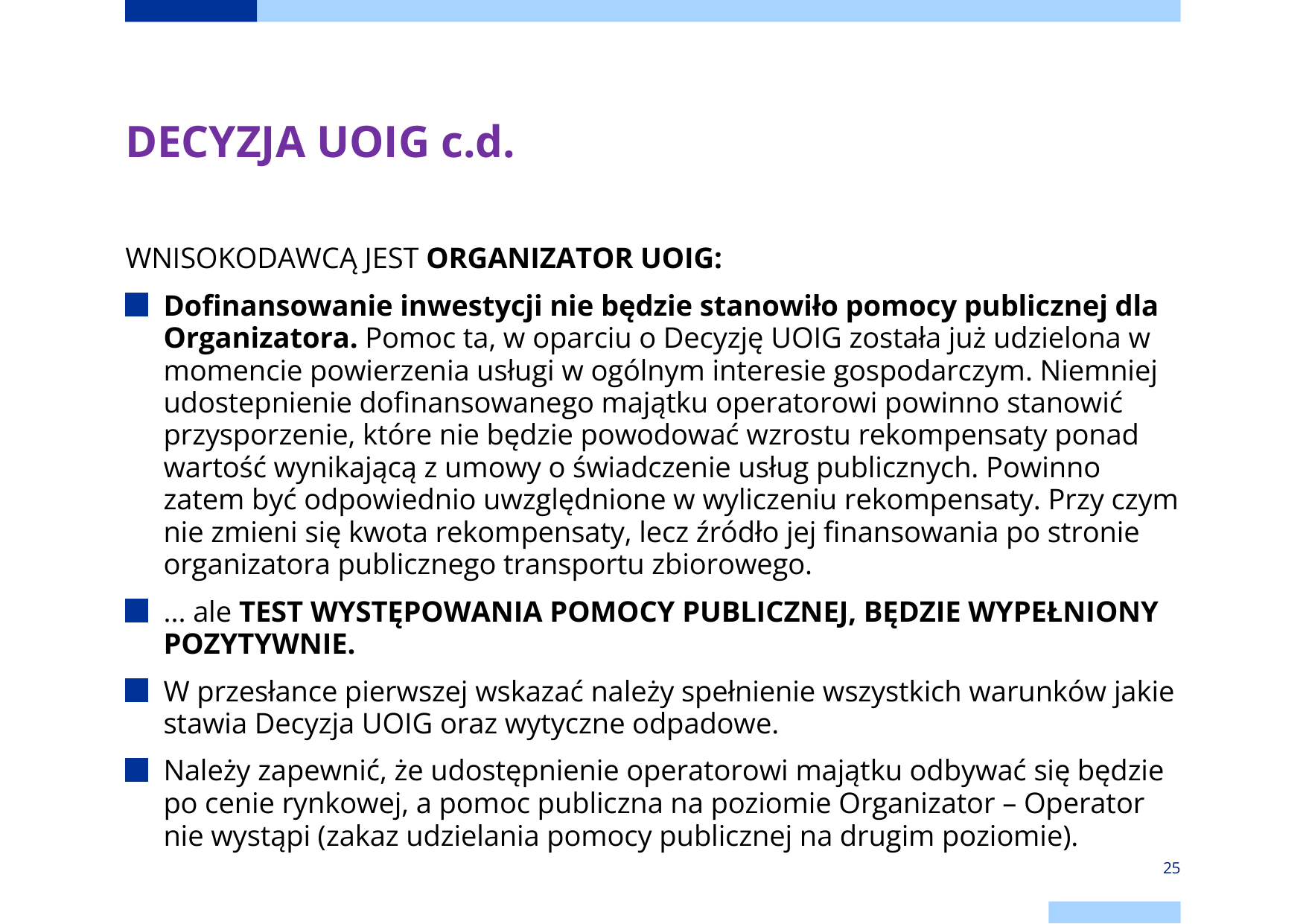

# DECYZJA UOIG c.d.
WNISOKODAWCĄ JEST ORGANIZATOR UOIG:
Dofinansowanie inwestycji nie będzie stanowiło pomocy publicznej dla Organizatora. Pomoc ta, w oparciu o Decyzję UOIG została już udzielona w momencie powierzenia usługi w ogólnym interesie gospodarczym. Niemniej udostepnienie dofinansowanego majątku operatorowi powinno stanowić przysporzenie, które nie będzie powodować wzrostu rekompensaty ponad wartość wynikającą z umowy o świadczenie usług publicznych. Powinno zatem być odpowiednio uwzględnione w wyliczeniu rekompensaty. Przy czym nie zmieni się kwota rekompensaty, lecz źródło jej finansowania po stronie organizatora publicznego transportu zbiorowego.
... ale TEST WYSTĘPOWANIA POMOCY PUBLICZNEJ, BĘDZIE WYPEŁNIONY POZYTYWNIE.
W przesłance pierwszej wskazać należy spełnienie wszystkich warunków jakie stawia Decyzja UOIG oraz wytyczne odpadowe.
Należy zapewnić, że udostępnienie operatorowi majątku odbywać się będzie po cenie rynkowej, a pomoc publiczna na poziomie Organizator – Operator nie wystąpi (zakaz udzielania pomocy publicznej na drugim poziomie).

25